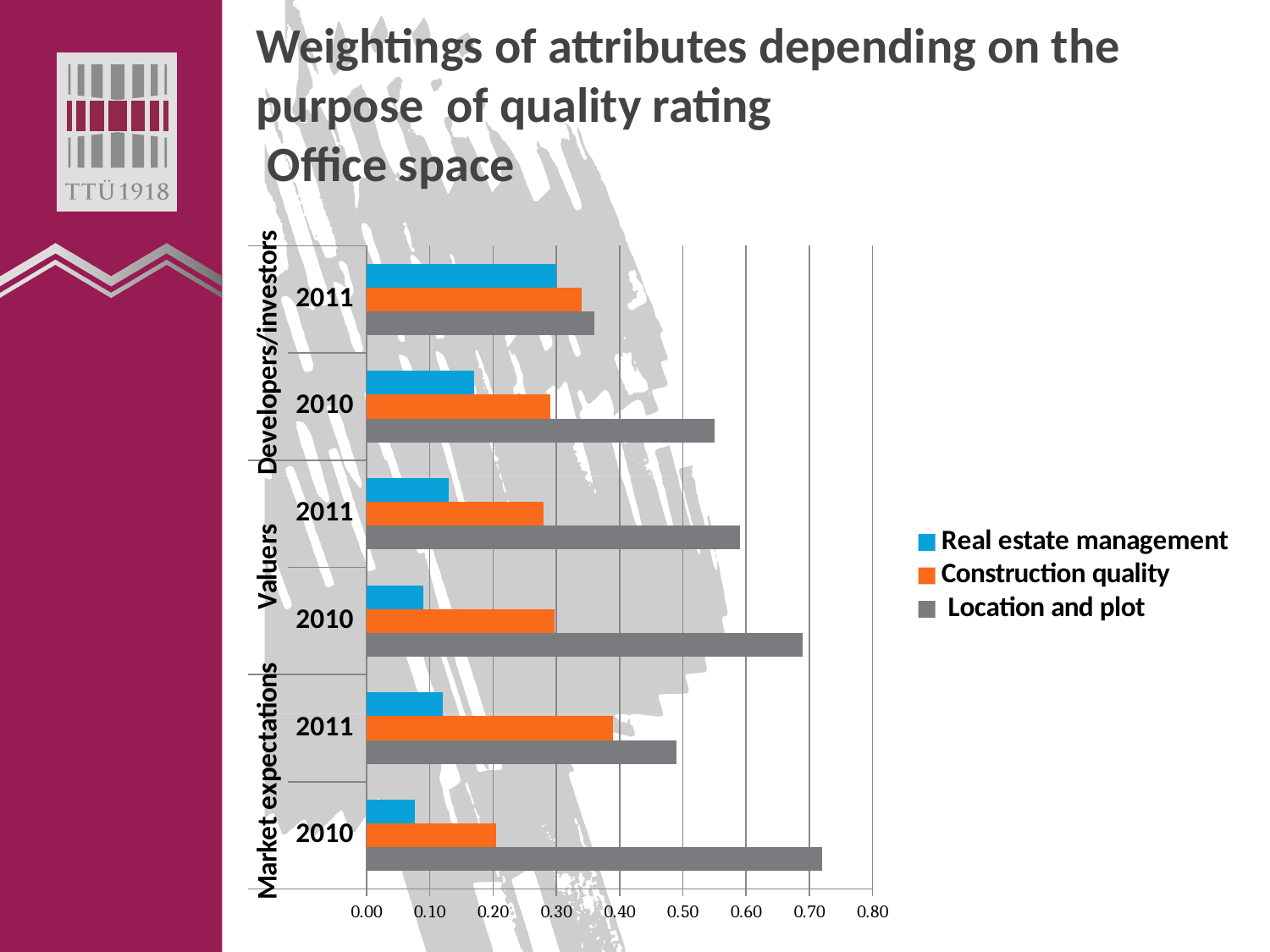

# Weightings of attributes depending on the purpose  of quality rating Office space

### Chart

| Category |  Location and plot | Construction quality | Real estate management  |
|---|---|---|---|
| 2010 | 0.7197303249408881 | 0.2043058722006658 | 0.07596380285844621 |
| 2011 | 0.49 | 0.39 | 0.12 |
| 2010 | 0.69 | 0.2971529361003329 | 0.09 |
| 2011 | 0.59 | 0.28 | 0.13 |
| 2010 | 0.55 | 0.29 | 0.17 |
| 2011 | 0.36 | 0.34 | 0.3 |